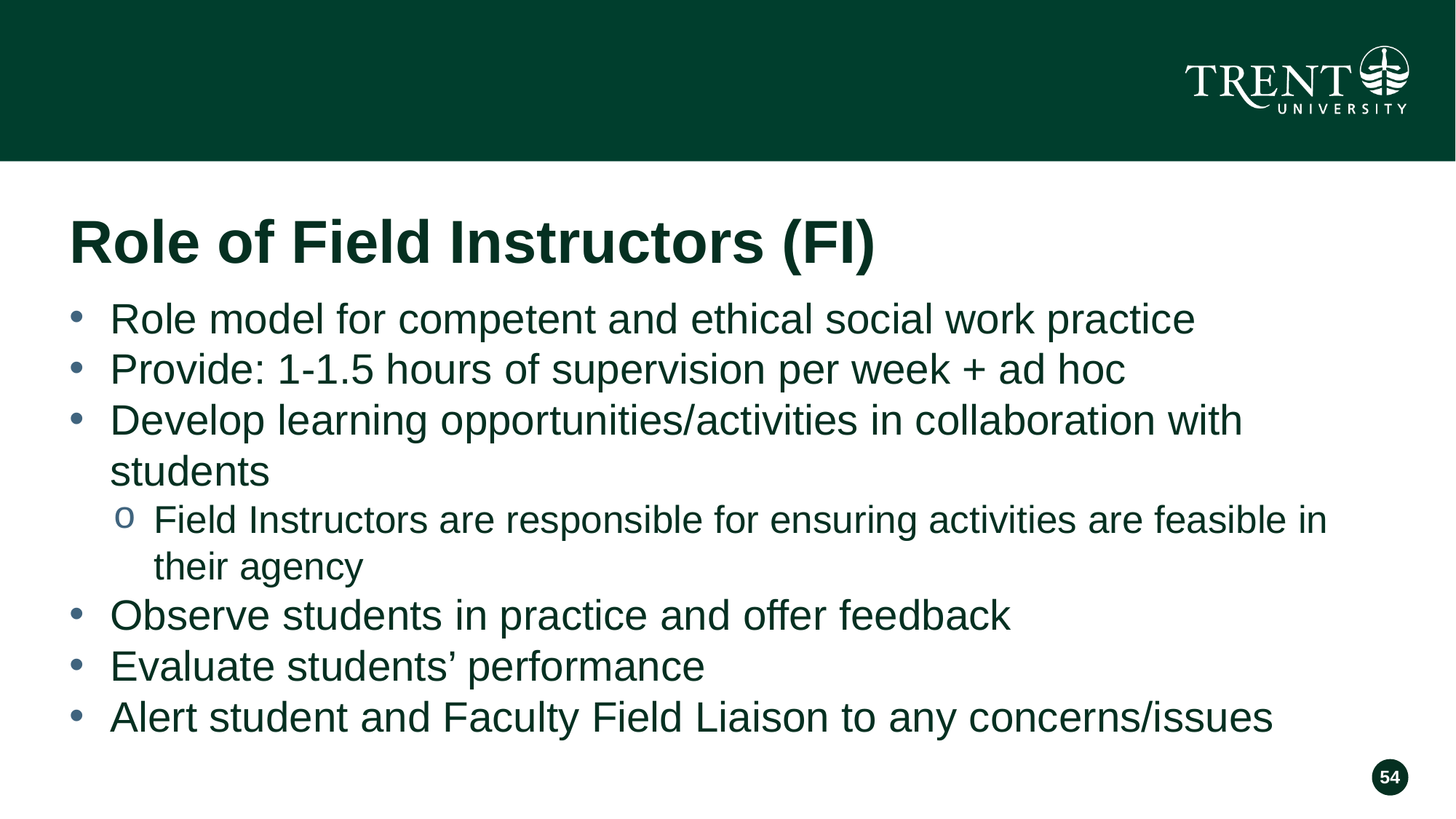

# Role of Field Instructors (FI)
Role model for competent and ethical social work practice
Provide: 1-1.5 hours of supervision per week + ad hoc
Develop learning opportunities/activities in collaboration with students
Field Instructors are responsible for ensuring activities are feasible in their agency
Observe students in practice and offer feedback
Evaluate students’ performance
Alert student and Faculty Field Liaison to any concerns/issues

54